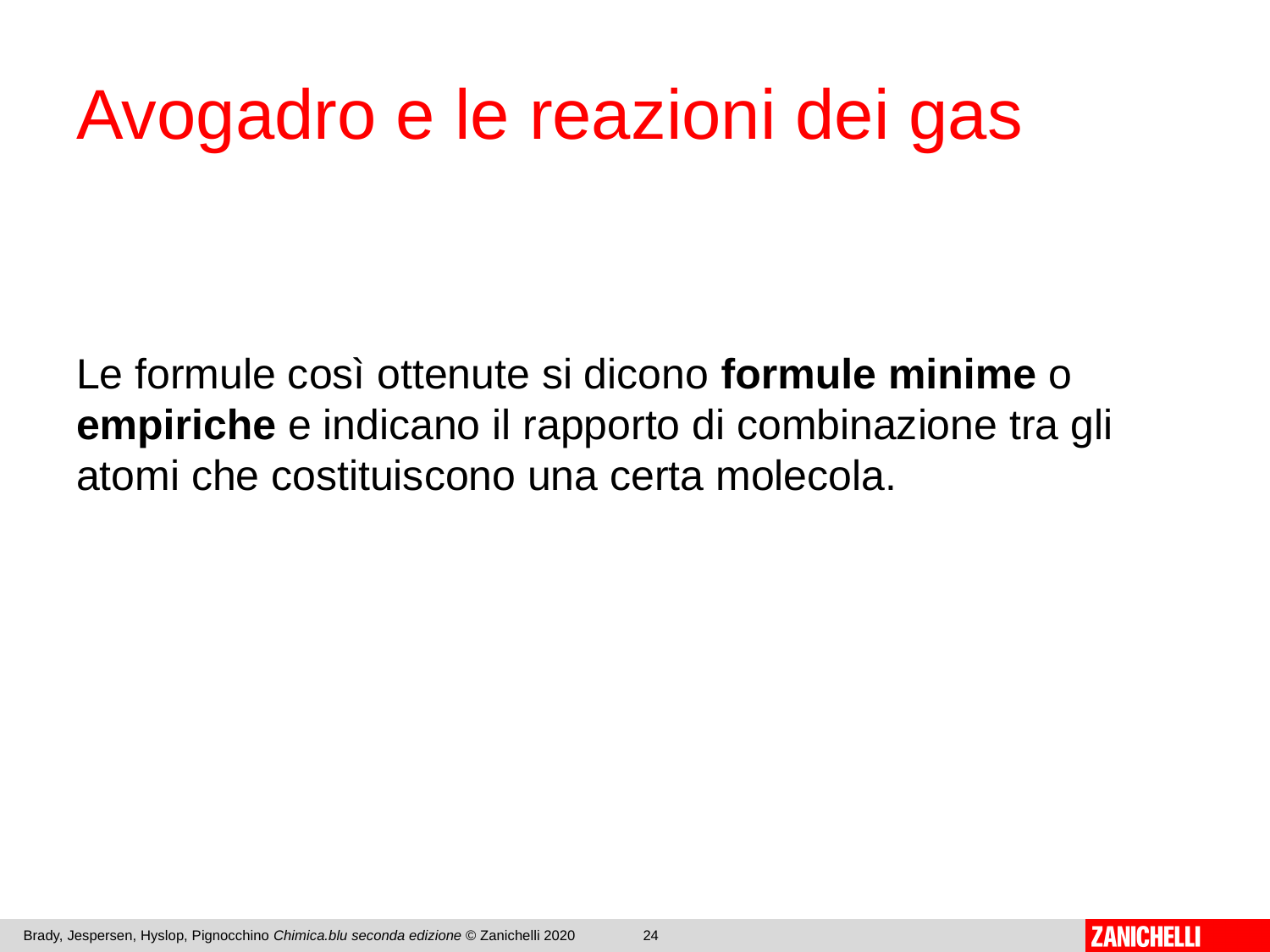

# Avogadro e le reazioni dei gas

Le formule così ottenute si dicono formule minime o empiriche e indicano il rapporto di combinazione tra gli atomi che costituiscono una certa molecola.
Brady, Jespersen, Hyslop, Pignocchino Chimica.blu seconda edizione © Zanichelli 2020